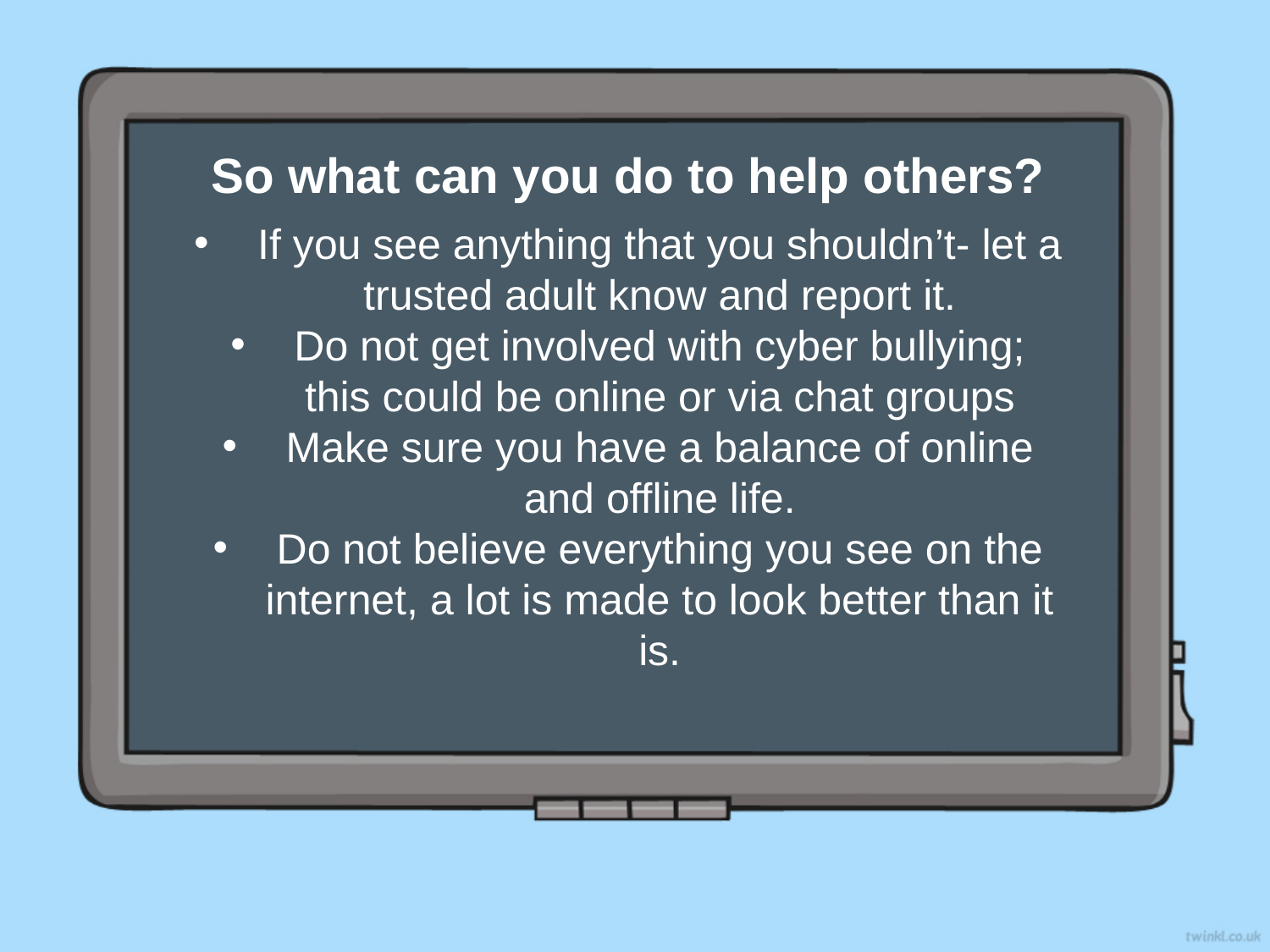

So what can you do to help others?
If you see anything that you shouldn’t- let a trusted adult know and report it.
Do not get involved with cyber bullying; this could be online or via chat groups
Make sure you have a balance of online and offline life.
Do not believe everything you see on the internet, a lot is made to look better than it is.